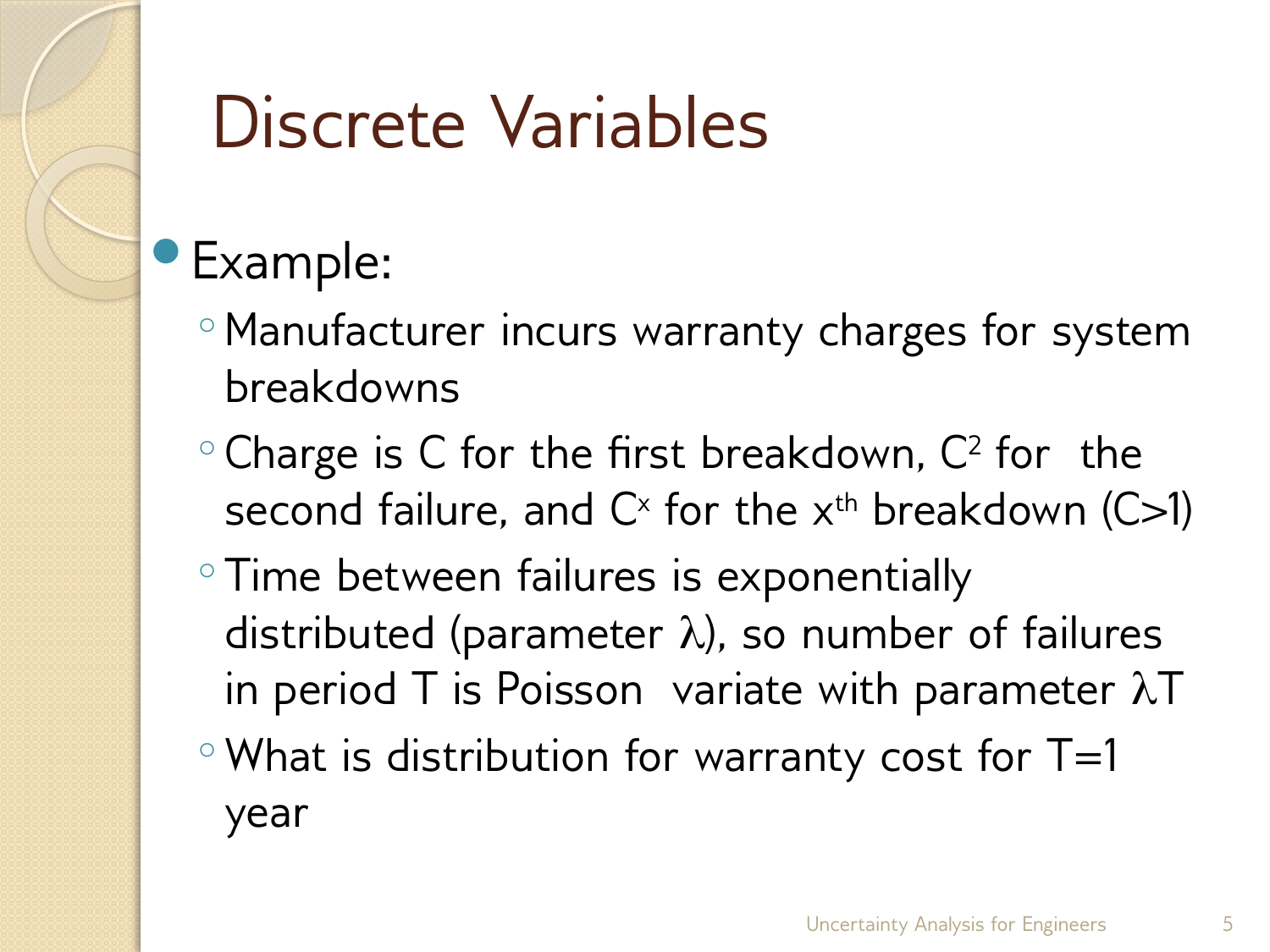

# Discrete Variables
Example:
Manufacturer incurs warranty charges for system breakdowns
Charge is C for the first breakdown, C2 for  the second failure, and Cx for the xth breakdown (C>1)
Time between failures is exponentially distributed (parameter λ), so number of failures in period T is Poisson  variate with parameter λT
What is distribution for warranty cost for T=1 year
Uncertainty Analysis for Engineers
5